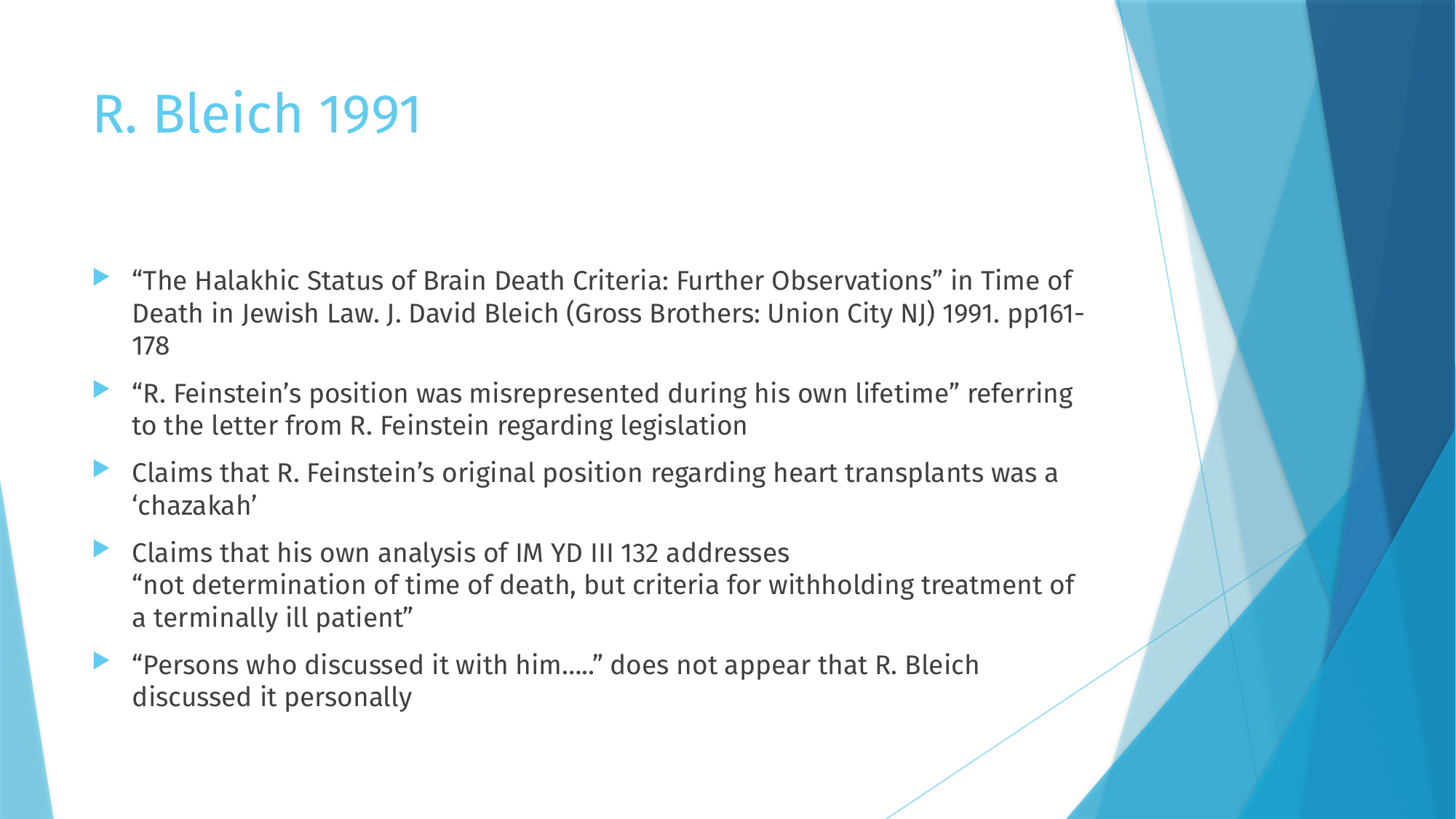

# R. Bleich 1991
“The Halakhic Status of Brain Death Criteria: Further Observations” in Time of Death in Jewish Law. J. David Bleich (Gross Brothers: Union City NJ) 1991. pp161-178
“R. Feinstein’s position was misrepresented during his own lifetime” referring to the letter from R. Feinstein regarding legislation
Claims that R. Feinstein’s original position regarding heart transplants was a ‘chazakah’
Claims that his own analysis of IM YD III 132 addresses
“not determination of time of death, but criteria for withholding treatment of a terminally ill patient”
“Persons who discussed it with him…..” does not appear that R. Bleich discussed it personally